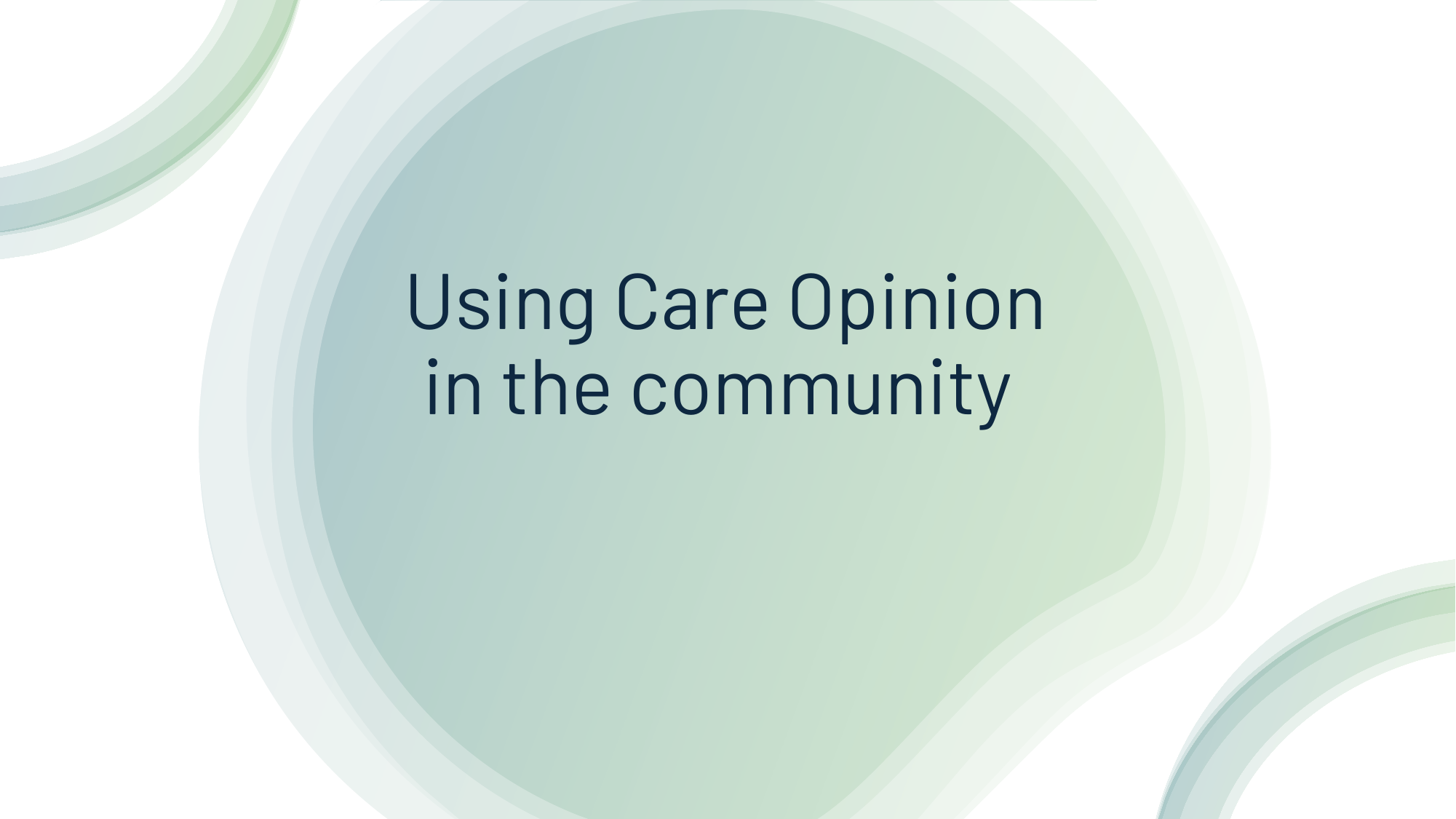

# Using Care Opinion in the community